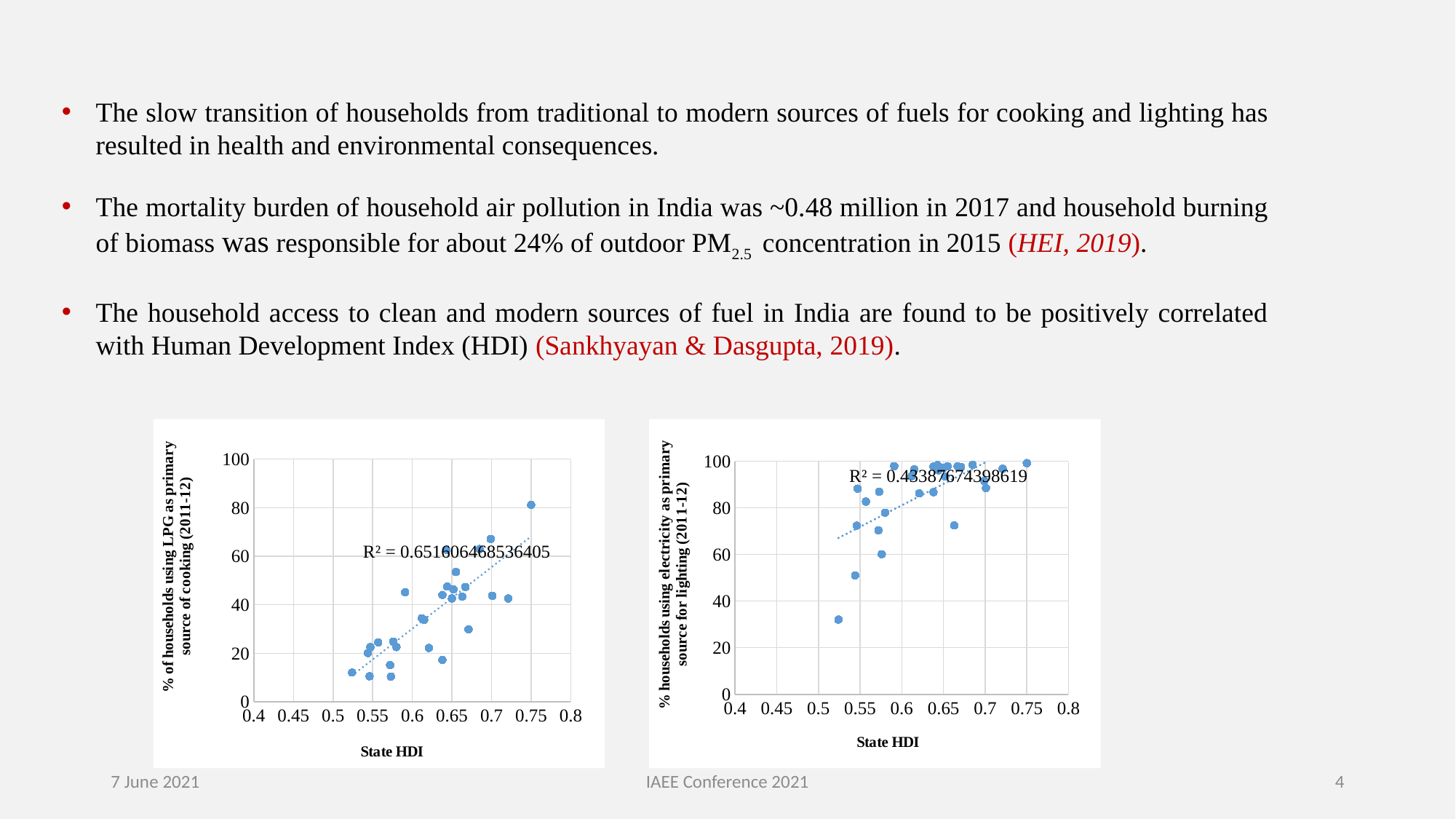

The slow transition of households from traditional to modern sources of fuels for cooking and lighting has resulted in health and environmental consequences.

The mortality burden of household air pollution in India was ~0.48 million in 2017 and household burning of biomass was responsible for about 24% of outdoor PM2.5  concentration in 2015 (HEI, 2019).

The household access to clean and modern sources of fuel in India are found to be positively correlated with Human Development Index (HDI) (Sankhyayan & Dasgupta, 2019).

### Chart

| Category | Weighted%lpg_total HH_2004 |
|---|---|

### Chart

| Category |  |
|---|---|
7 June 2021
IAEE Conference 2021
4